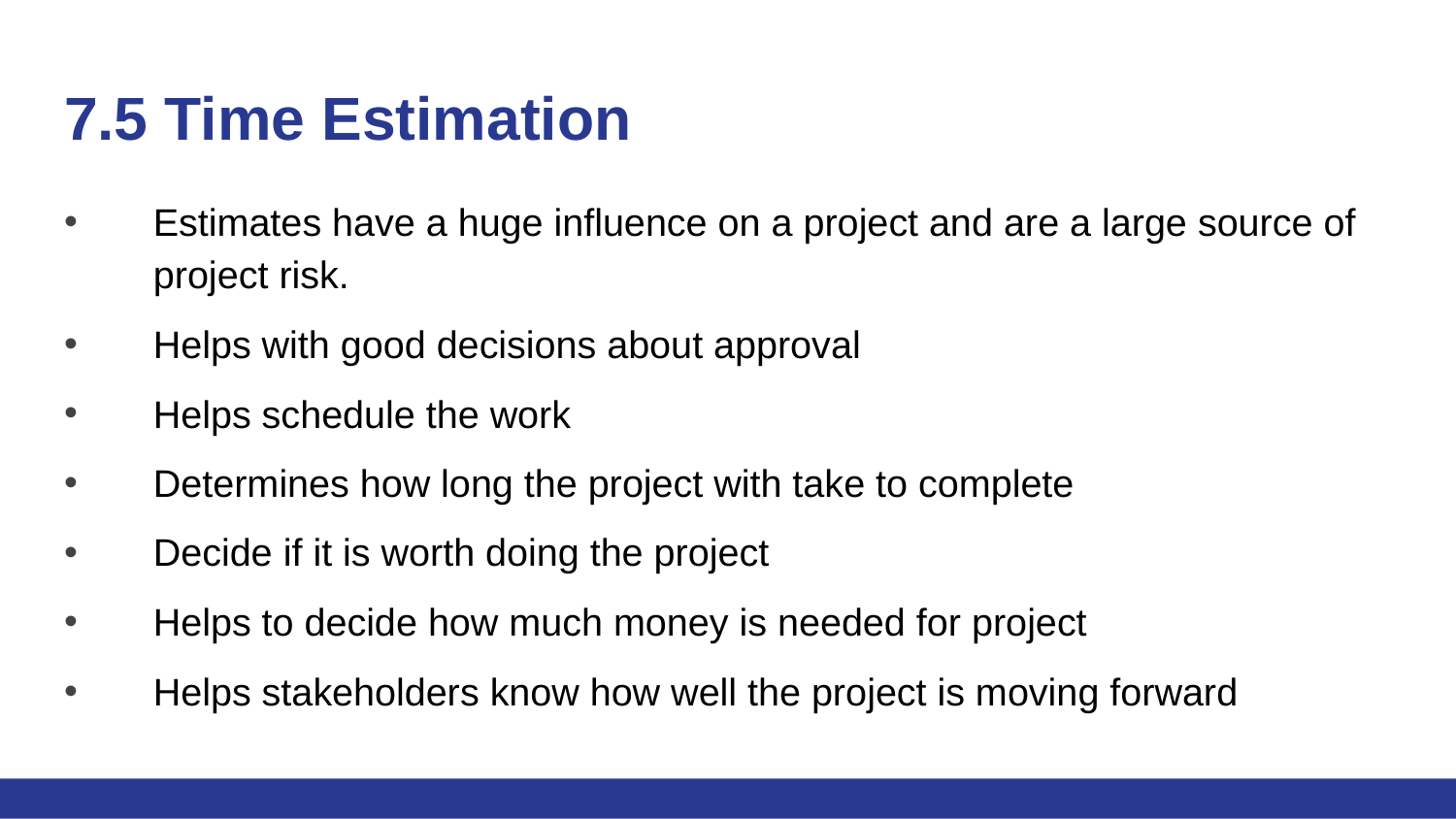

# 7.5 Time Estimation
Estimates have a huge influence on a project and are a large source of project risk.
Helps with good decisions about approval
Helps schedule the work
Determines how long the project with take to complete
Decide if it is worth doing the project
Helps to decide how much money is needed for project
Helps stakeholders know how well the project is moving forward